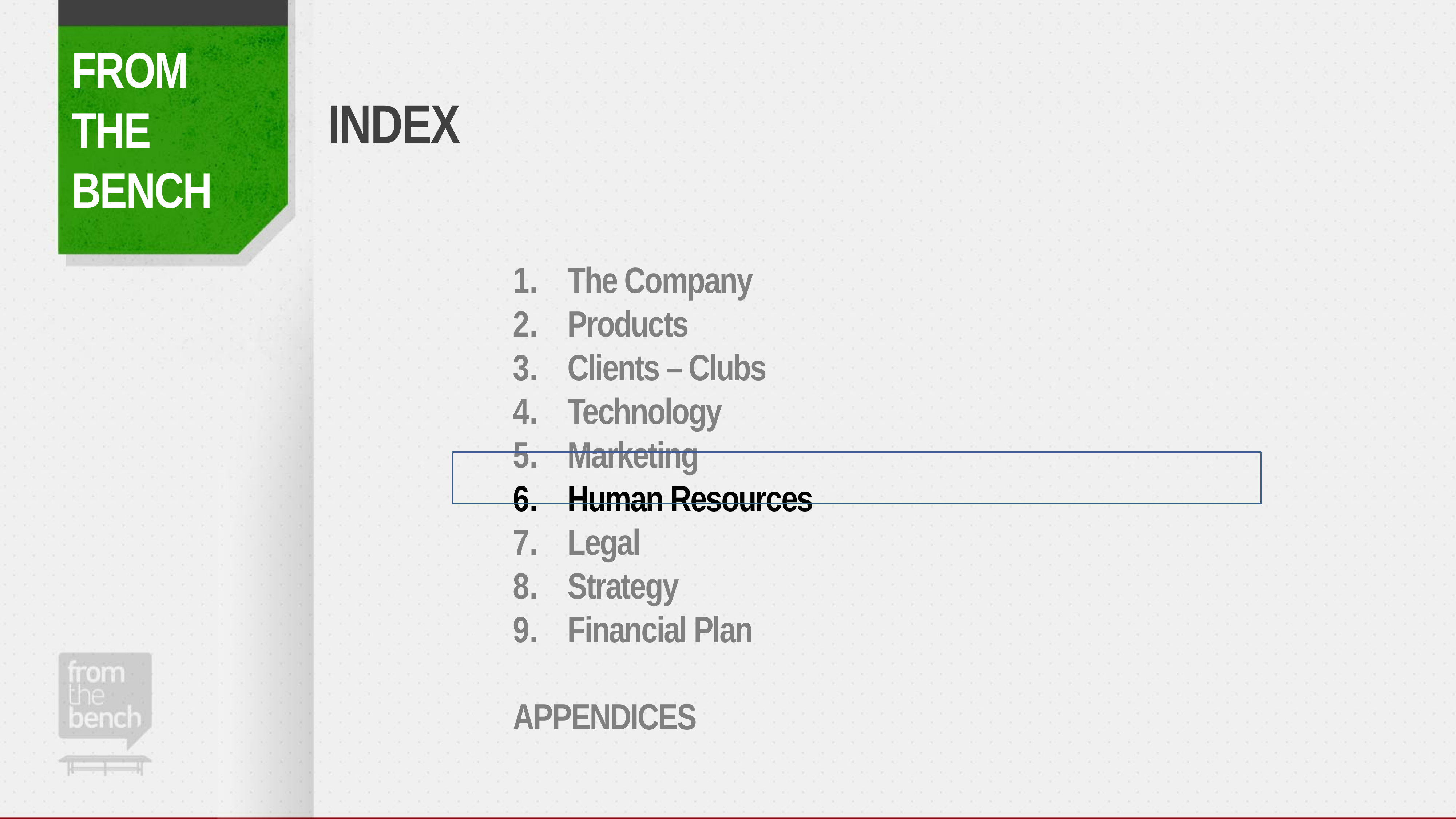

# FROM THE BENCH
INDEX
The Company
Products
Clients – Clubs
Technology
Marketing
Human Resources
Legal
Strategy
Financial Plan

APPENDICES